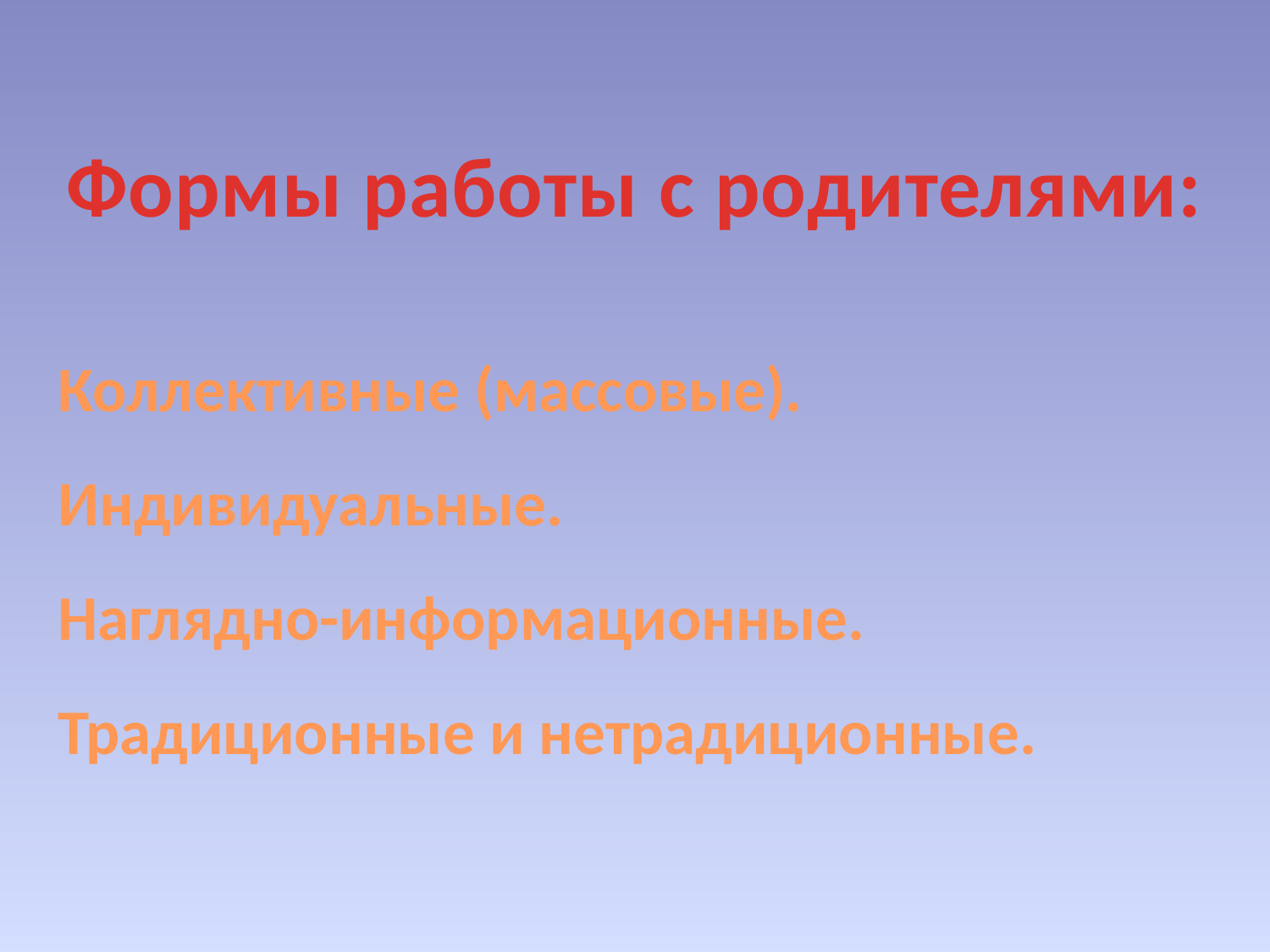

Формы работы с родителями:

Коллективные (массовые).
Индивидуальные.
Наглядно-информационные.
Традиционные и нетрадиционные.